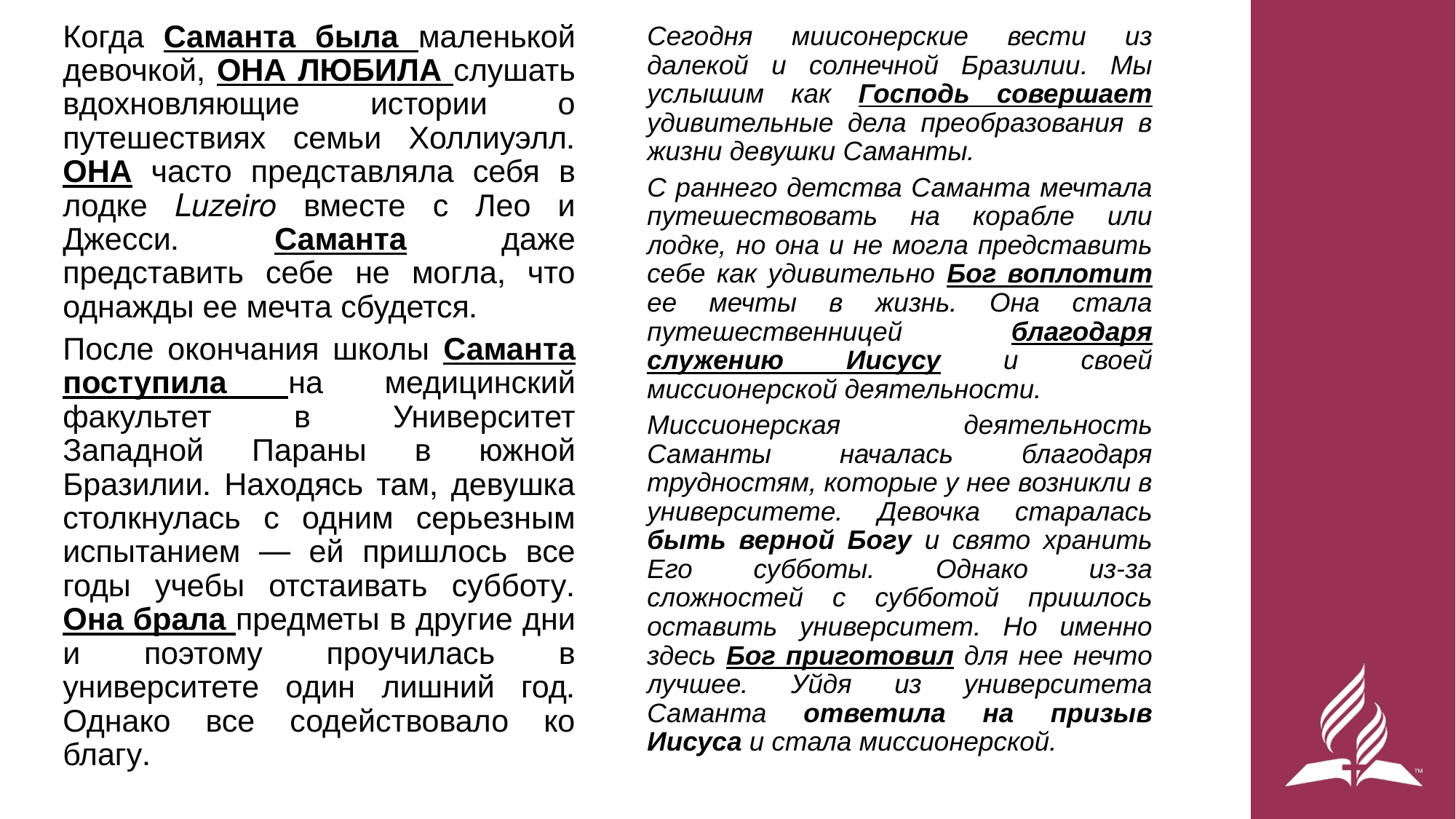

Когда Саманта была маленькой девочкой, ОНА ЛЮБИЛА слушать вдохновляющие истории о путешествиях семьи Холлиуэлл. Она часто представляла себя в лодке Luzeiro вместе с Лео и Джесси. Саманта даже представить себе не могла, что однажды ее мечта сбудется.
После окончания школы Саманта поступила на медицинский факультет в Университет Западной Параны в южной Бразилии. Находясь там, девушка столкнулась с одним серьезным испытанием — ей пришлось все годы учебы отстаивать субботу. Она брала предметы в другие дни и поэтому проучилась в университете один лишний год. Однако все содействовало ко благу.
Сегодня миисонерские вести из далекой и солнечной Бразилии. Мы услышим как Господь совершает удивительные дела преобразования в жизни девушки Саманты.
С раннего детства Саманта мечтала путешествовать на корабле или лодке, но она и не могла представить себе как удивительно Бог воплотит ее мечты в жизнь. Она стала путешественницей благодаря служению Иисусу и своей миссионерской деятельности.
Миссионерская деятельность Саманты началась благодаря трудностям, которые у нее возникли в университете. Девочка старалась быть верной Богу и свято хранить Его субботы. Однако из-за сложностей с субботой пришлось оставить университет. Но именно здесь Бог приготовил для нее нечто лучшее. Уйдя из университета Саманта ответила на призыв Иисуса и стала миссионерской.